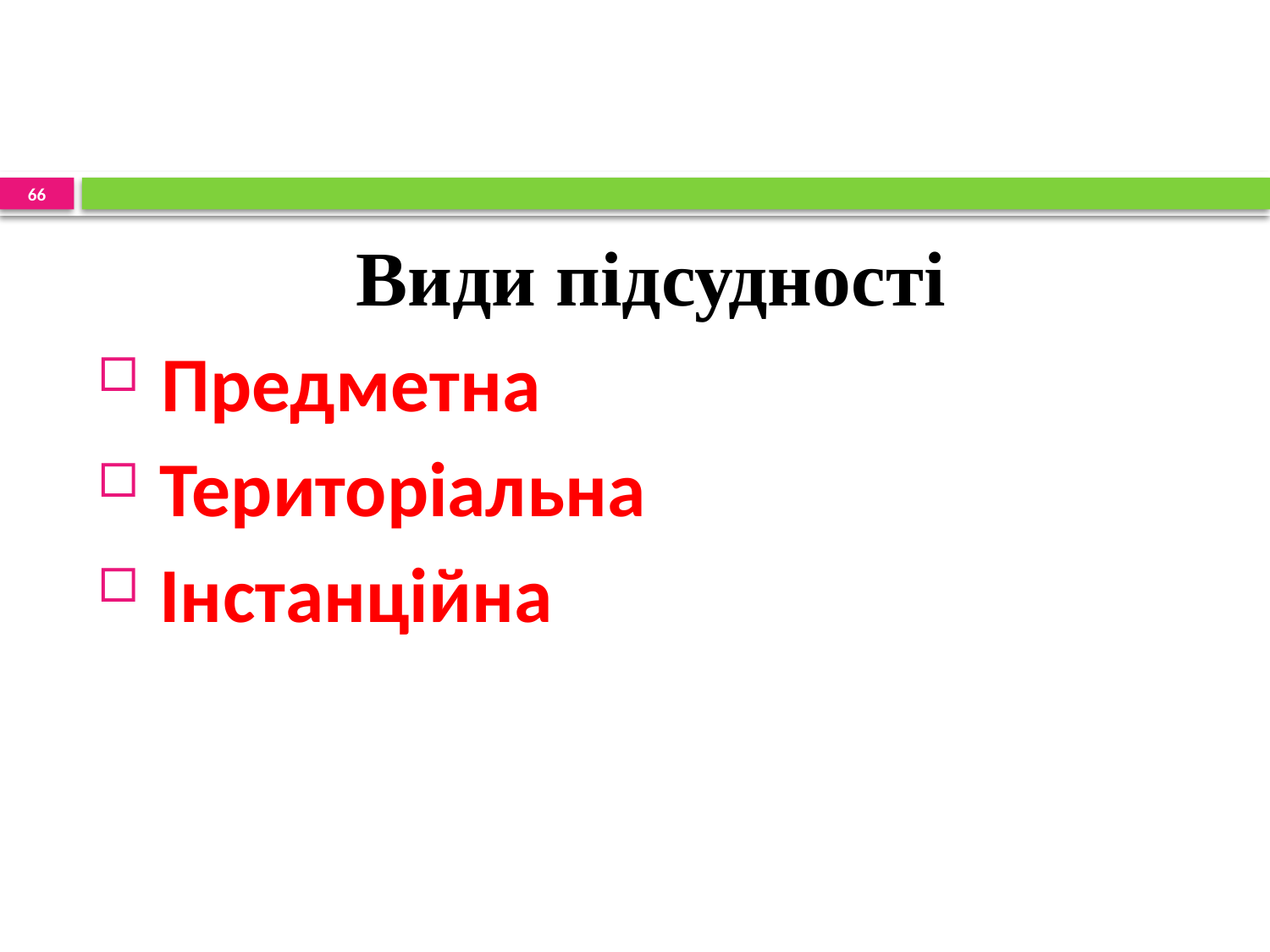

#
66
Види підсудності
 Предметна
 Територіальна
 Інстанційна